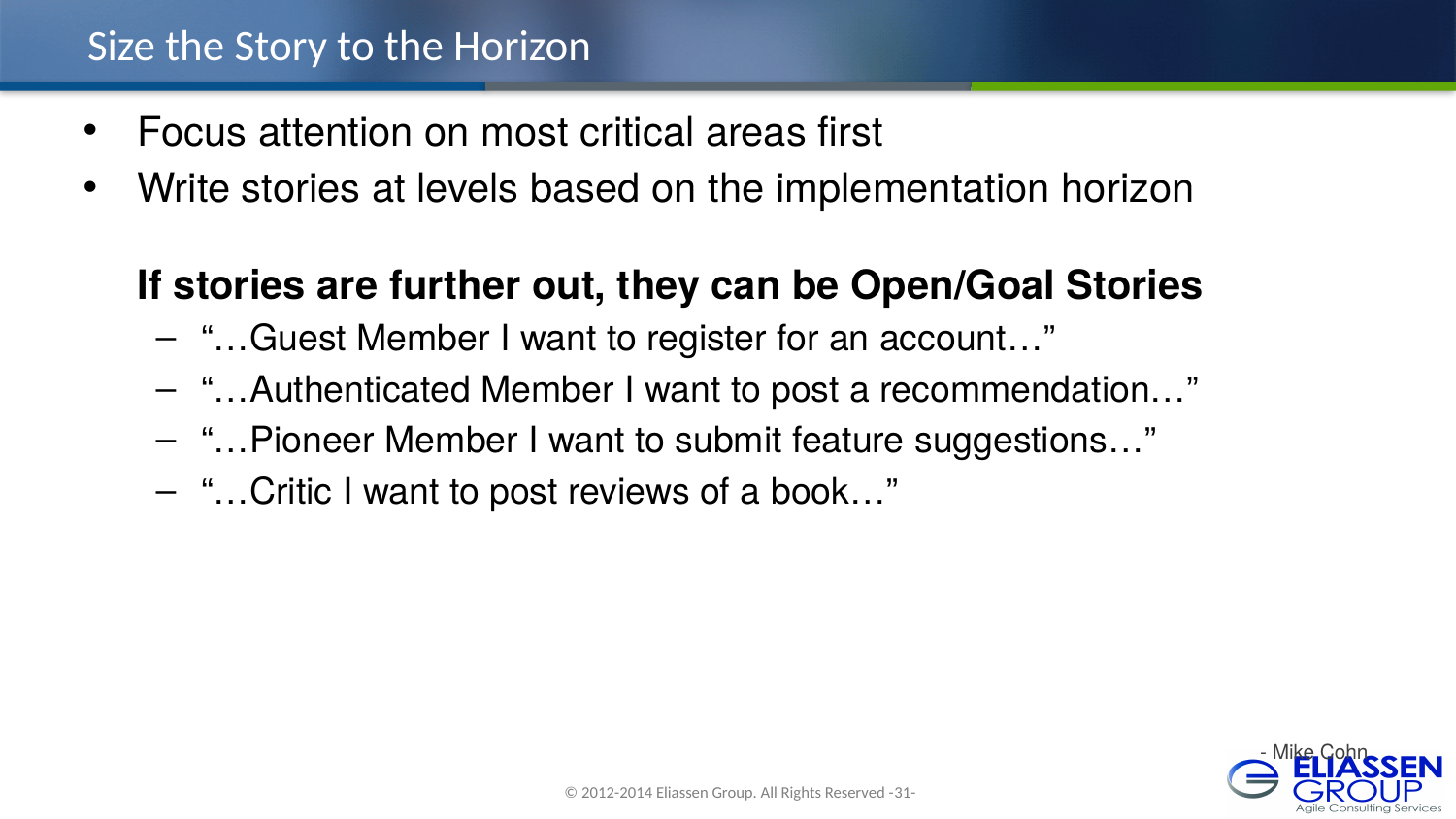

# Size the Story to the Horizon
Focus attention on most critical areas first
Write stories at levels based on the implementation horizon
If stories are further out, they can be Open/Goal Stories
“…Guest Member I want to register for an account…”
“…Authenticated Member I want to post a recommendation…”
“…Pioneer Member I want to submit feature suggestions…”
“…Critic I want to post reviews of a book…”
- Mike Cohn